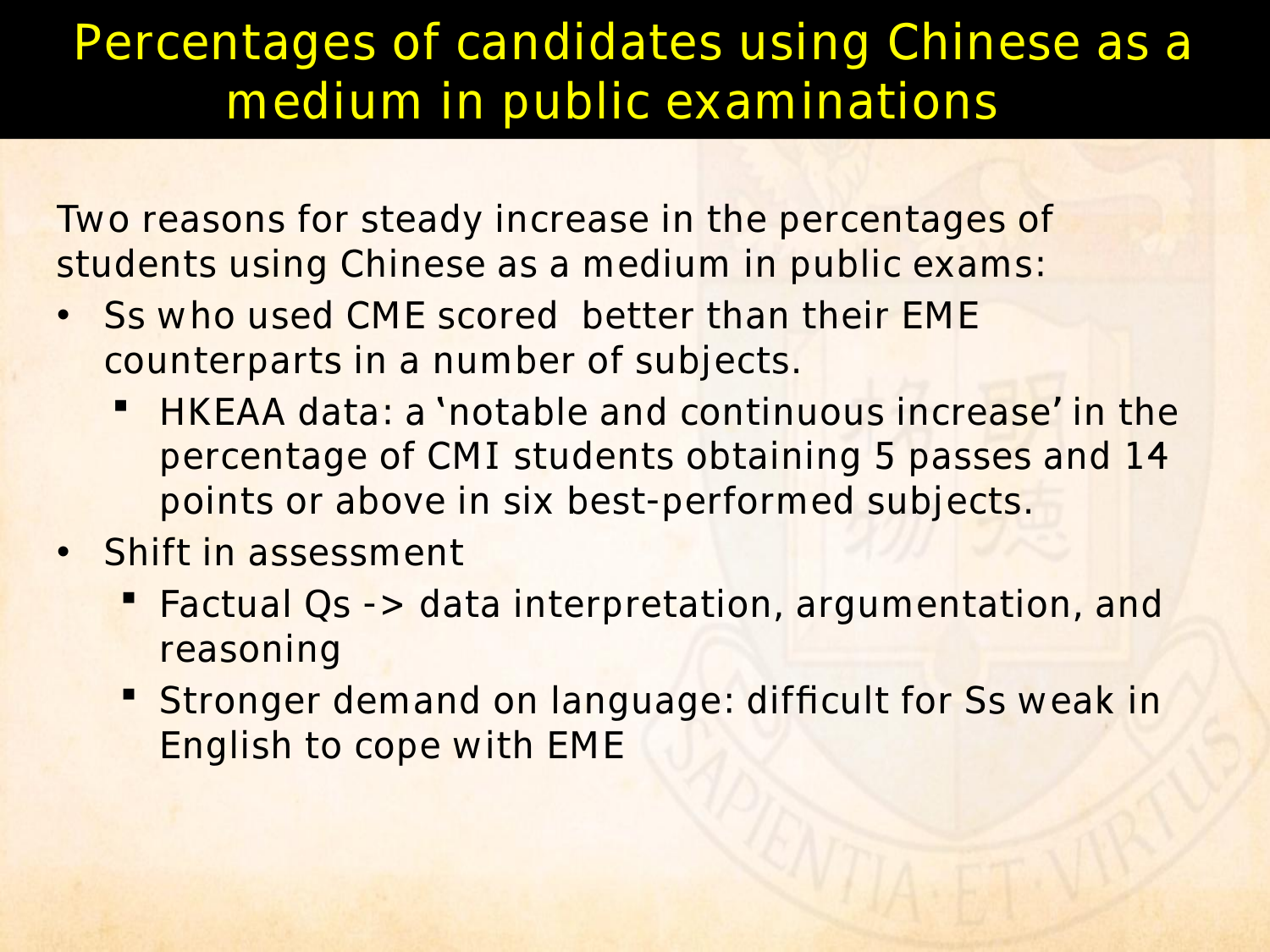

# Percentages of candidates using Chinese as a medium in public examinations
Two reasons for steady increase in the percentages of students using Chinese as a medium in public exams:
Ss who used CME scored  better than their EME counterparts in a number of subjects.
HKEAA data: a ‘notable and continuous increase’ in the percentage of CMI students obtaining 5 passes and 14 points or above in six best-performed subjects.
Shift in assessment
Factual Qs -> data interpretation, argumentation, and reasoning
Stronger demand on language: difficult for Ss weak in English to cope with EME